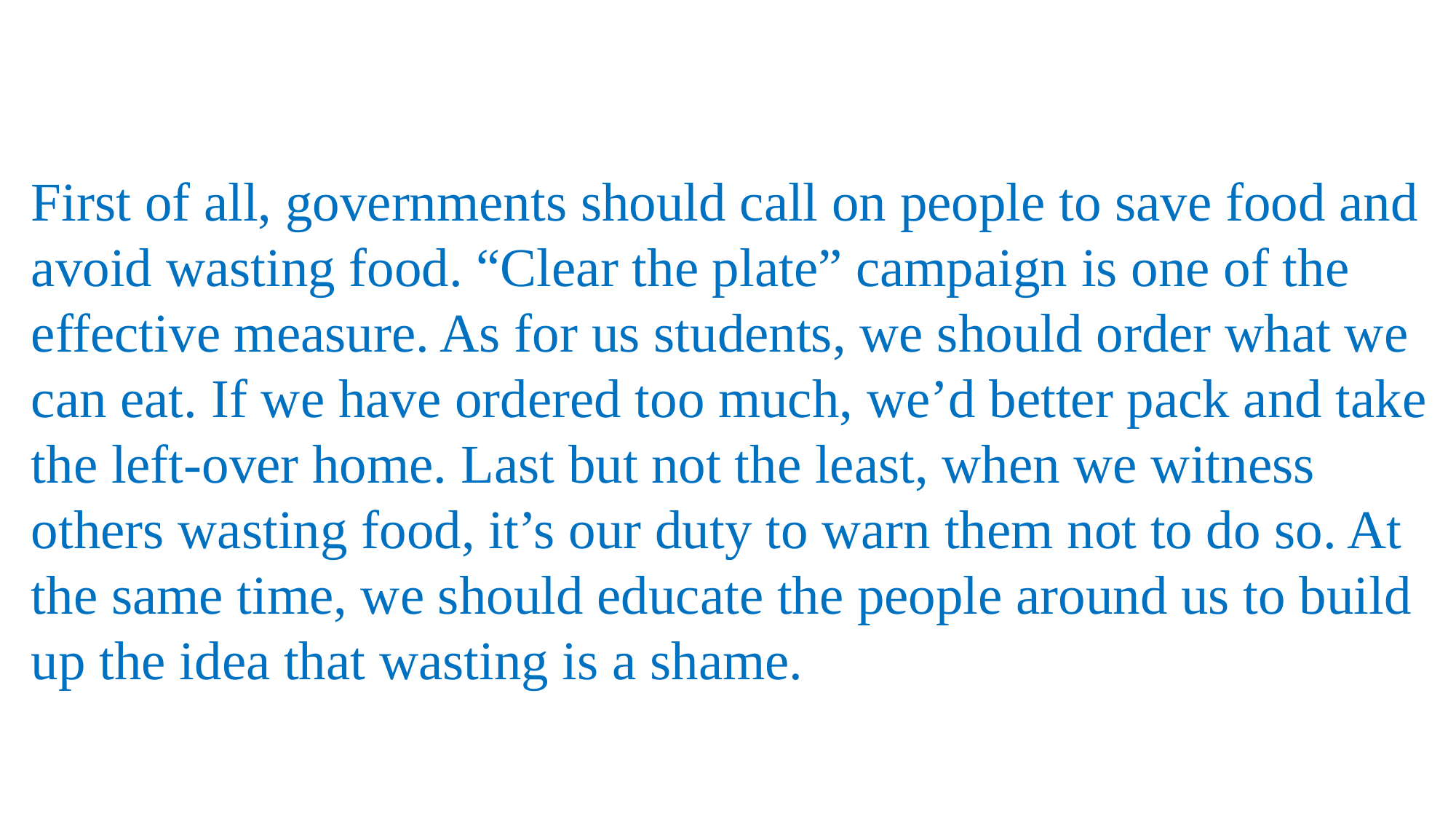

First of all, governments should call on people to save food and avoid wasting food. “Clear the plate” campaign is one of the effective measure. As for us students, we should order what we can eat. If we have ordered too much, we’d better pack and take the left-over home. Last but not the least, when we witness others wasting food, it’s our duty to warn them not to do so. At the same time, we should educate the people around us to build up the idea that wasting is a shame.